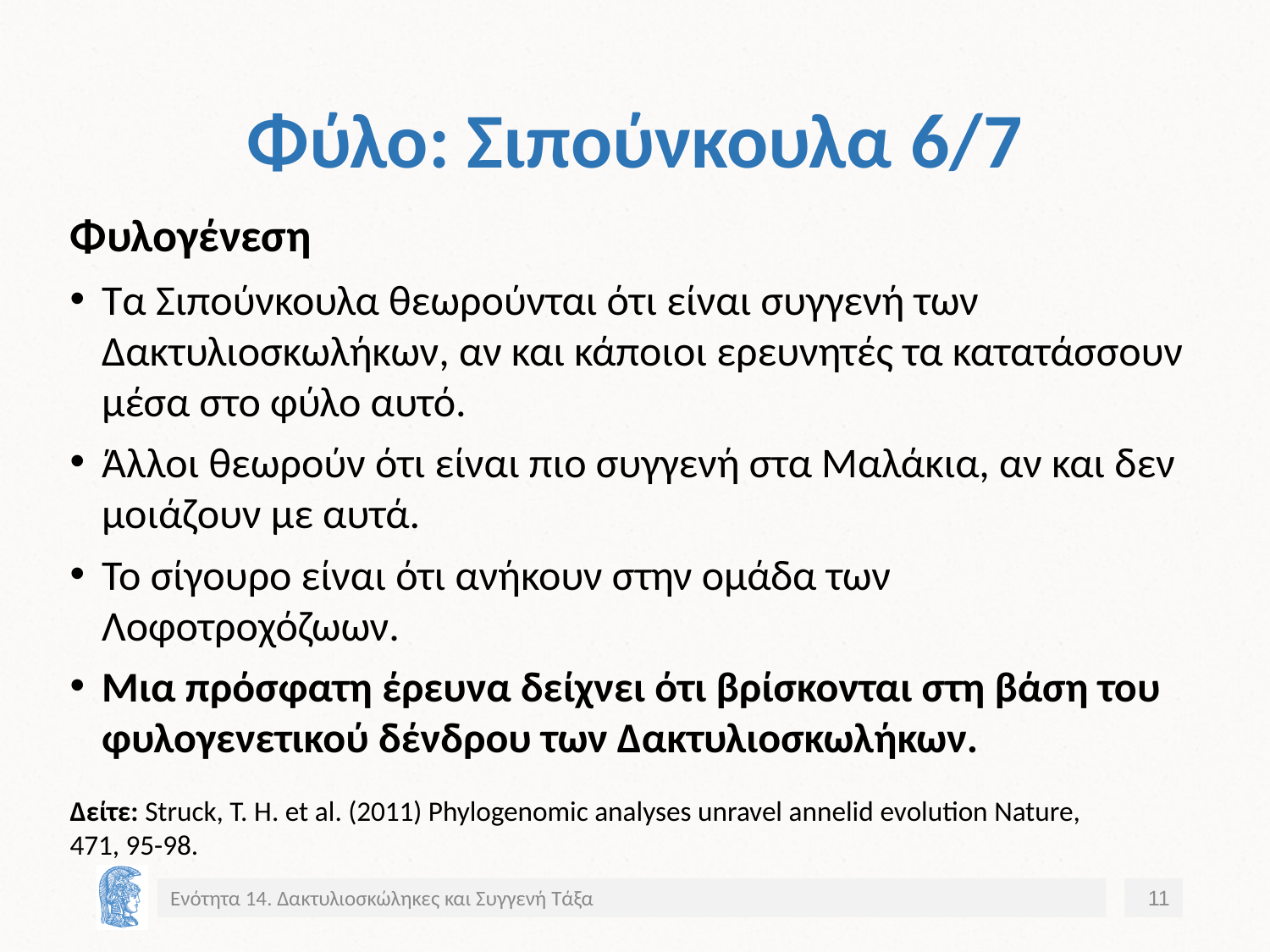

# Φύλο: Σιπούνκουλα 6/7
Φυλογένεση
Τα Σιπούνκουλα θεωρούνται ότι είναι συγγενή των Δακτυλιοσκωλήκων, αν και κάποιοι ερευνητές τα κατατάσσουν μέσα στο φύλο αυτό.
Άλλοι θεωρούν ότι είναι πιο συγγενή στα Μαλάκια, αν και δεν μοιάζουν με αυτά.
Το σίγουρο είναι ότι ανήκουν στην ομάδα των Λοφοτροχόζωων.
Μια πρόσφατη έρευνα δείχνει ότι βρίσκονται στη βάση του φυλογενετικού δένδρου των Δακτυλιοσκωλήκων.
Δείτε: Struck, T. H. et al. (2011) Phylogenomic analyses unravel annelid evolution Nature,          471, 95-98.

Ενότητα 14. Δακτυλιοσκώληκες και Συγγενή Τάξα
11